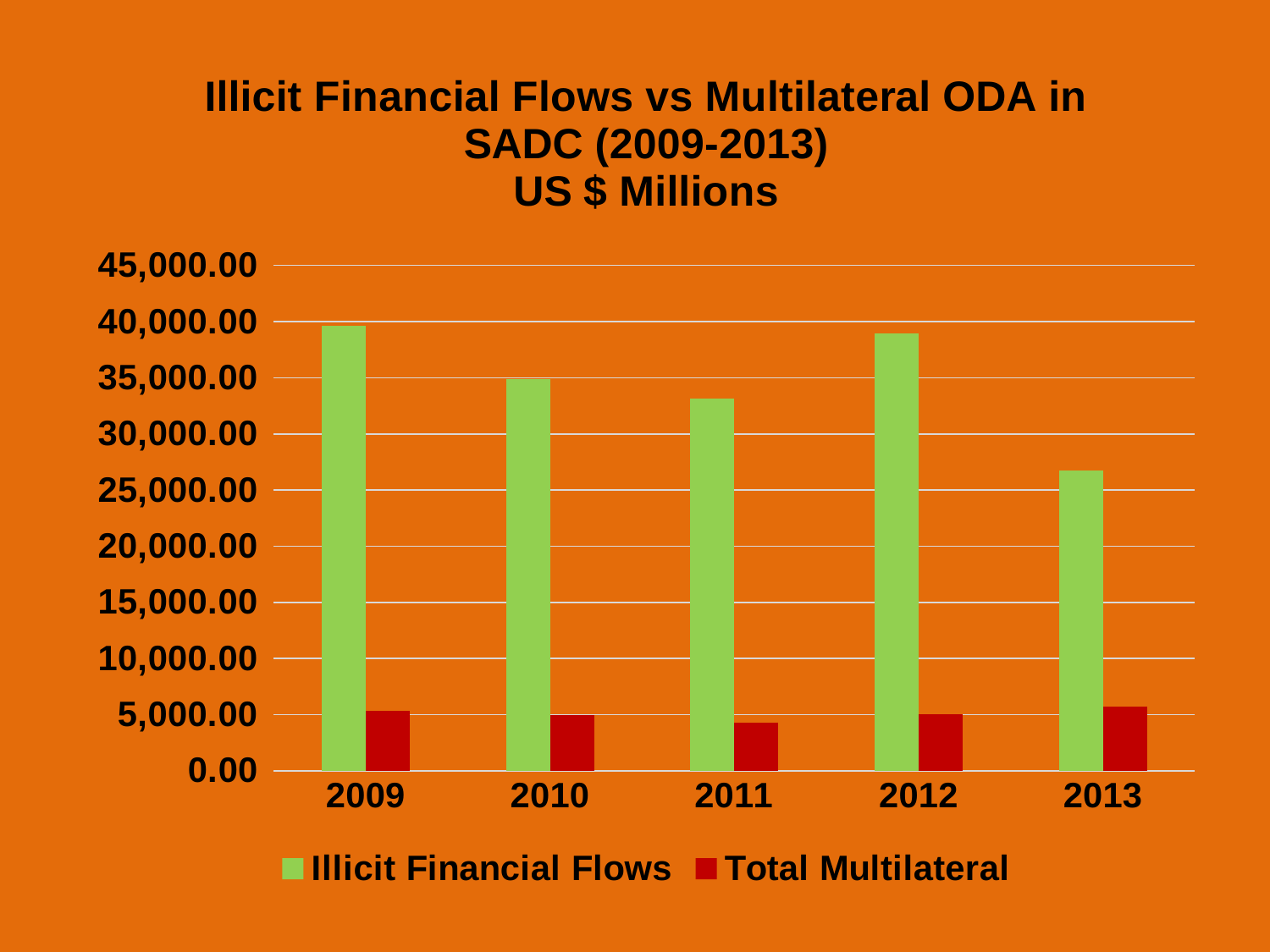

### Chart: Illicit Financial Flows vs Multilateral ODA in SADC (2009-2013)
US $ Millions

| Category | Illicit Financial Flows | Total Multilateral |
|---|---|---|
| 2009 | 39615.0634784651 | 5348.15 |
| 2010 | 34896.348602496226 | 4943.61 |
| 2011 | 33121.58904714757 | 4258.76 |
| 2012 | 38937.12526763548 | 5016.110000000001 |
| 2013 | 26740.55826679324 | 5727.34 |